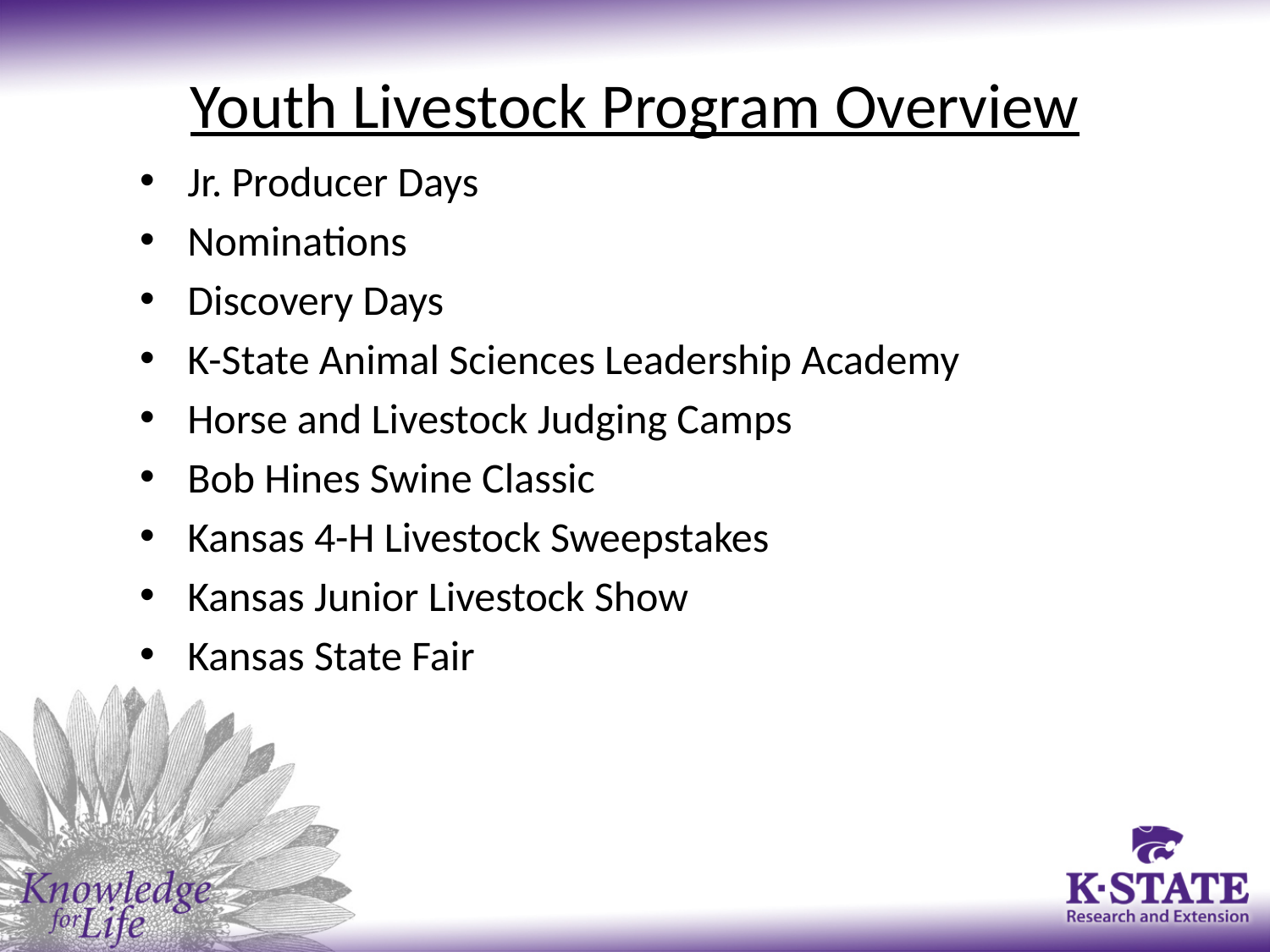

# Youth Livestock Program Overview
Jr. Producer Days
Nominations
Discovery Days
K-State Animal Sciences Leadership Academy
Horse and Livestock Judging Camps
Bob Hines Swine Classic
Kansas 4-H Livestock Sweepstakes
Kansas Junior Livestock Show
Kansas State Fair